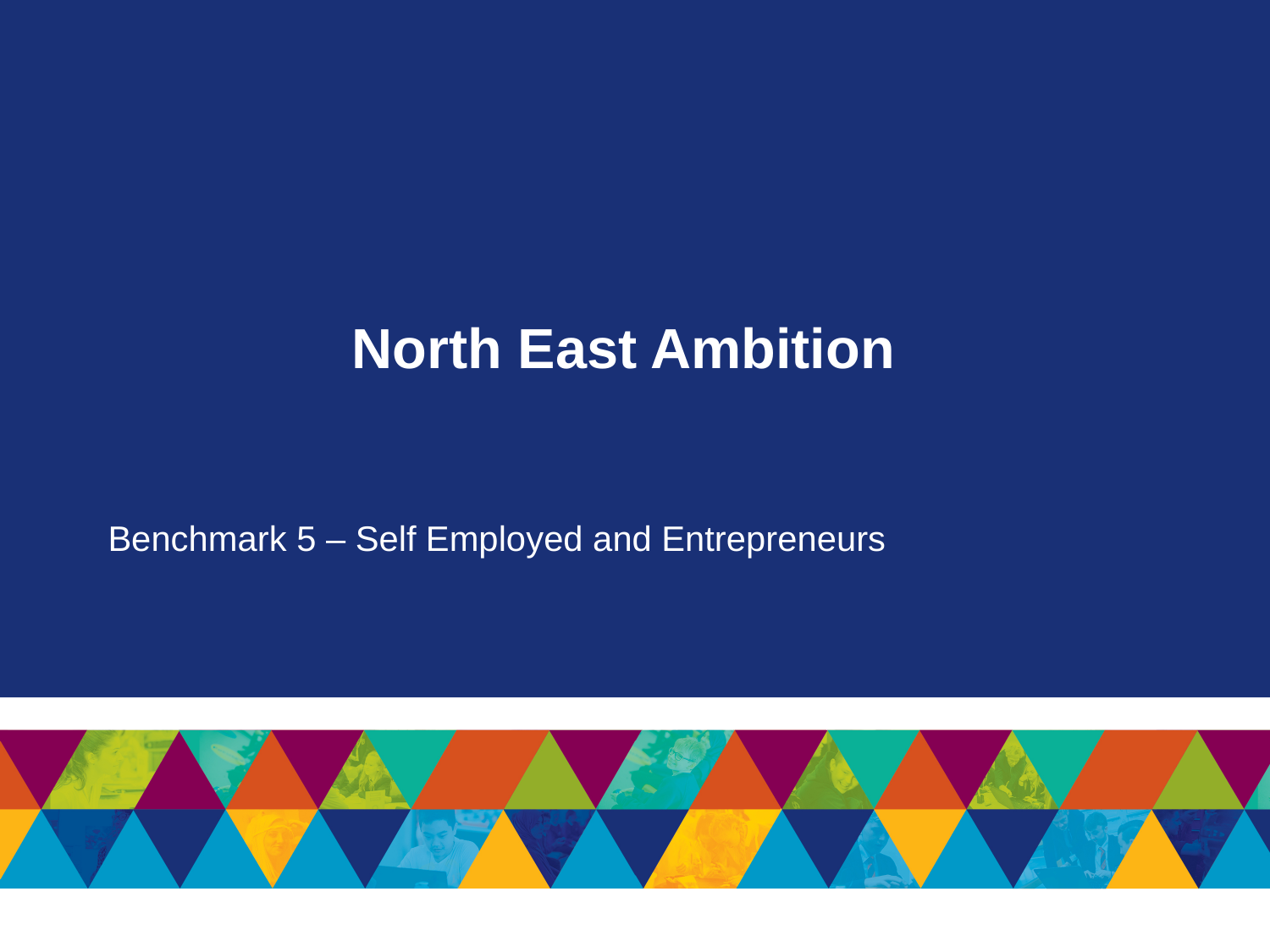

# North East Ambition
Benchmark 5 – Self Employed and Entrepreneurs